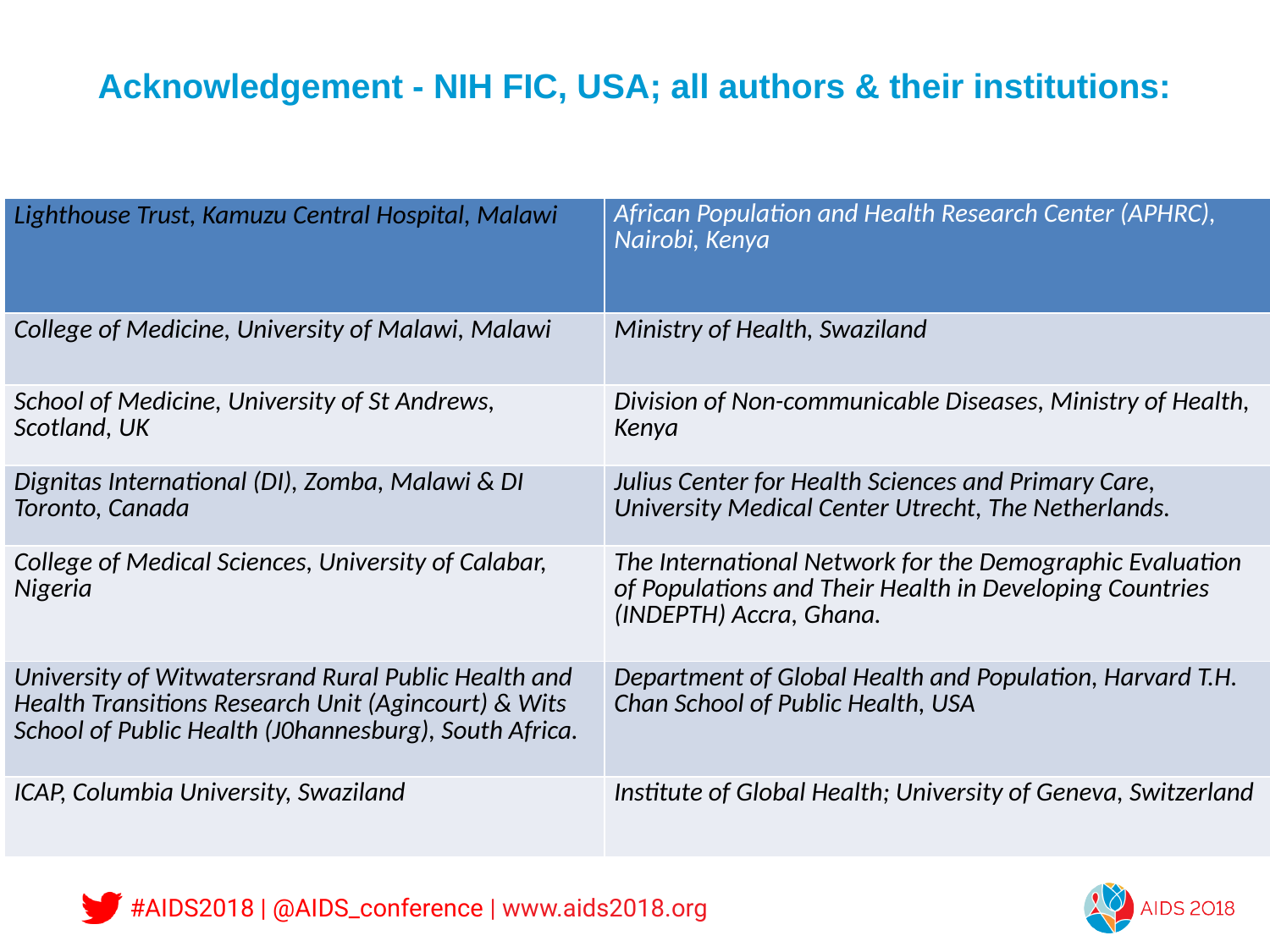

# Acknowledgement - NIH FIC, USA; all authors & their institutions:
| Lighthouse Trust, Kamuzu Central Hospital, Malawi | African Population and Health Research Center (APHRC), Nairobi, Kenya |
| --- | --- |
| College of Medicine, University of Malawi, Malawi | Ministry of Health, Swaziland |
| School of Medicine, University of St Andrews, Scotland, UK | Division of Non-communicable Diseases, Ministry of Health, Kenya |
| Dignitas International (DI), Zomba, Malawi & DI Toronto, Canada | Julius Center for Health Sciences and Primary Care, University Medical Center Utrecht, The Netherlands.­­­­­­ |
| College of Medical Sciences, University of Calabar, Nigeria | The International Network for the Demographic Evaluation of Populations and Their Health in Developing Countries (INDEPTH) Accra, Ghana. |
| University of Witwatersrand Rural Public Health and Health Transitions Research Unit (Agincourt) & Wits School of Public Health (J0hannesburg), South Africa. | Department of Global Health and Population, Harvard T.H. Chan School of Public Health, USA |
| ICAP, Columbia University, Swaziland | Institute of Global Health; University of Geneva, Switzerland |